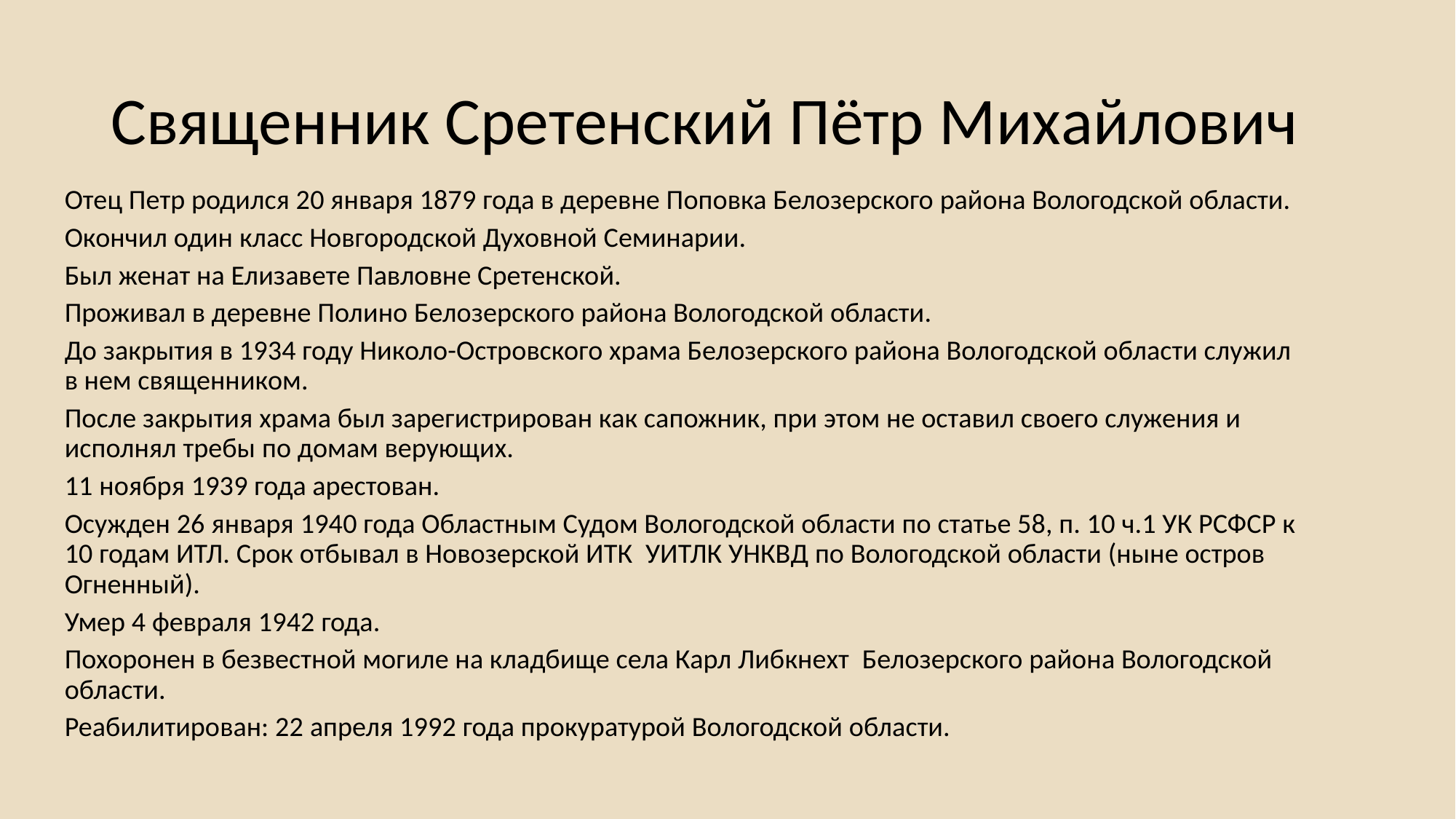

# Священник Сретенский Пётр Михайлович
Отец Петр родился 20 января 1879 года в деревне Поповка Белозерского района Вологодской области.
Окончил один класс Новгородской Духовной Семинарии.
Был женат на Елизавете Павловне Сретенской.
Проживал в деревне Полино Белозерского района Вологодской области.
До закрытия в 1934 году Николо-Островского храма Белозерского района Вологодской области служил в нем священником.
После закрытия храма был зарегистрирован как сапожник, при этом не оставил своего служения и исполнял требы по домам верующих.
11 ноября 1939 года арестован.
Осужден 26 января 1940 года Областным Судом Вологодской области по статье 58, п. 10 ч.1 УК РСФСР к 10 годам ИТЛ. Срок отбывал в Новозерской ИТК  УИТЛК УНКВД по Вологодской области (ныне остров Огненный).
Умер 4 февраля 1942 года.
Похоронен в безвестной могиле на кладбище села Карл Либкнехт  Белозерского района Вологодской области.
Реабилитирован: 22 апреля 1992 года прокуратурой Вологодской области.